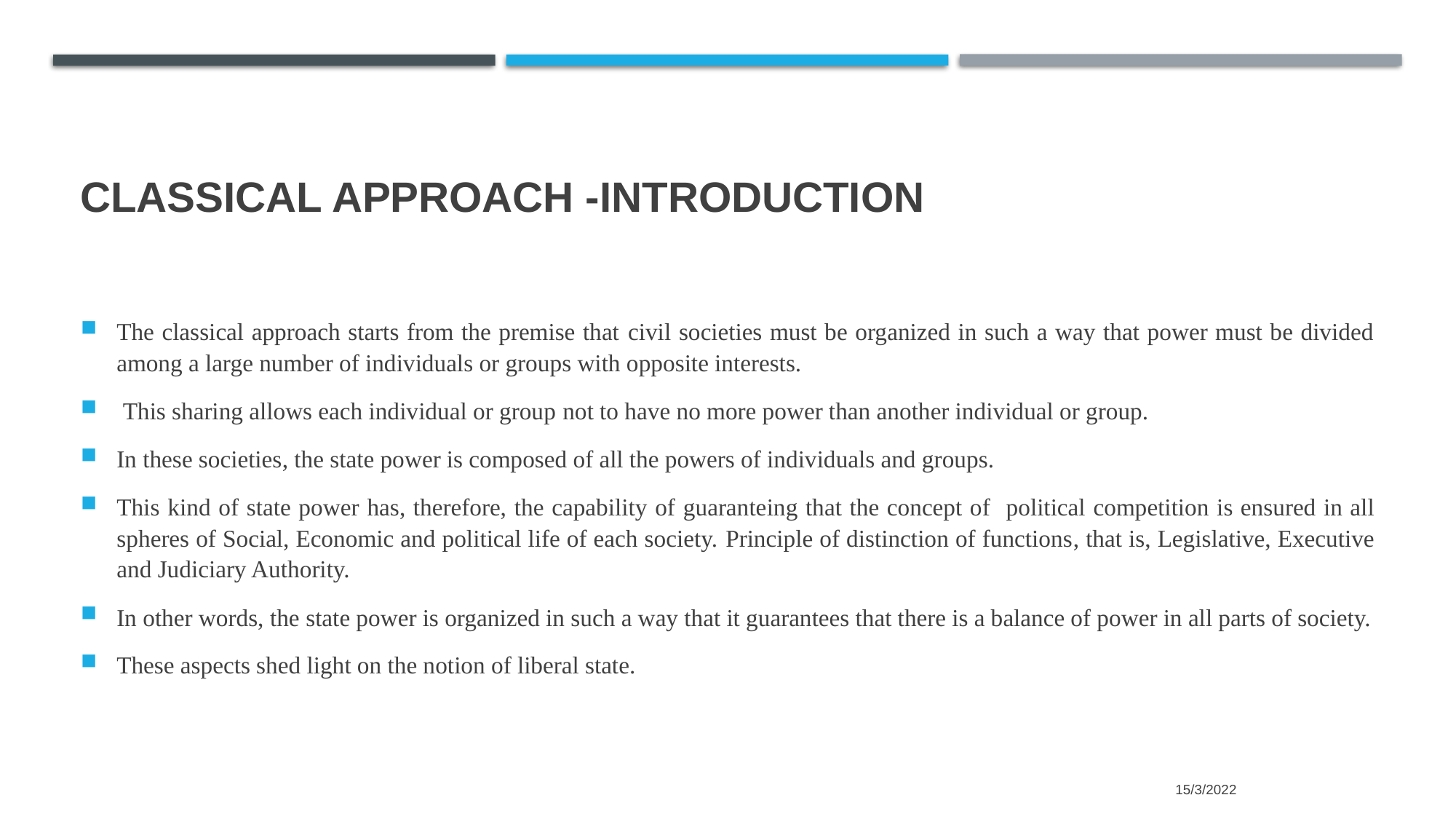

# Classical Approach -Introduction
The classical approach starts from the premise that civil societies must be organized in such a way that power must be divided among a large number of individuals or groups with opposite interests.
 This sharing allows each individual or group not to have no more power than another individual or group.
In these societies, the state power is composed of all the powers of individuals and groups.
This kind of state power has, therefore, the capability of guaranteing that the concept of  political competition is ensured in all spheres of Social, Economic and political life of each society. Principle of distinction of functions, that is, Legislative, Executive and Judiciary Authority.
In other words, the state power is organized in such a way that it guarantees that there is a balance of power in all parts of society.
These aspects shed light on the notion of liberal state.
15/3/2022